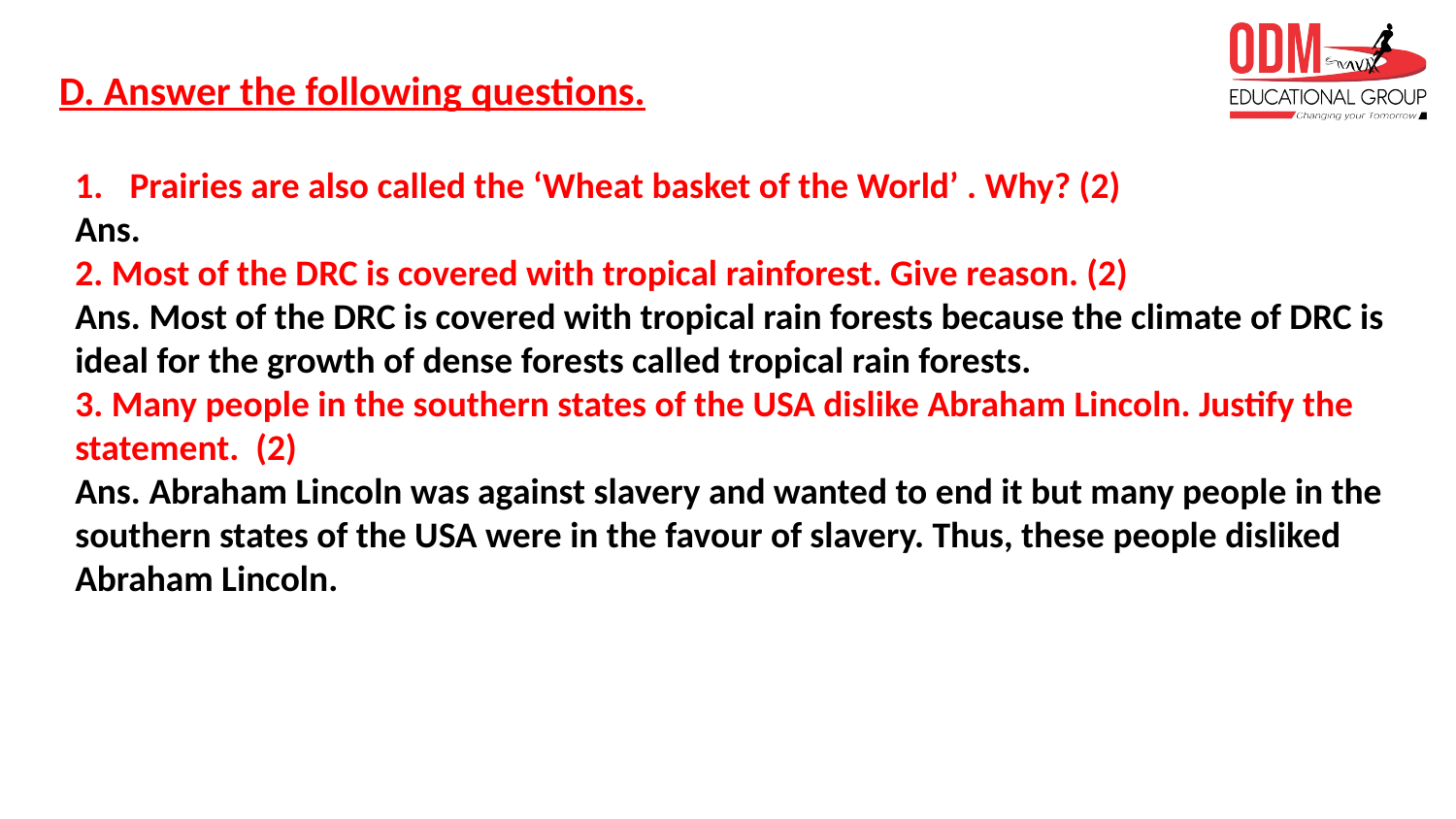

D. Answer the following questions.
Prairies are also called the ‘Wheat basket of the World’ . Why? (2)
Ans.
2. Most of the DRC is covered with tropical rainforest. Give reason. (2)
Ans. Most of the DRC is covered with tropical rain forests because the climate of DRC is ideal for the growth of dense forests called tropical rain forests.
3. Many people in the southern states of the USA dislike Abraham Lincoln. Justify the statement.  (2)
Ans. Abraham Lincoln was against slavery and wanted to end it but many people in the southern states of the USA were in the favour of slavery. Thus, these people disliked Abraham Lincoln.